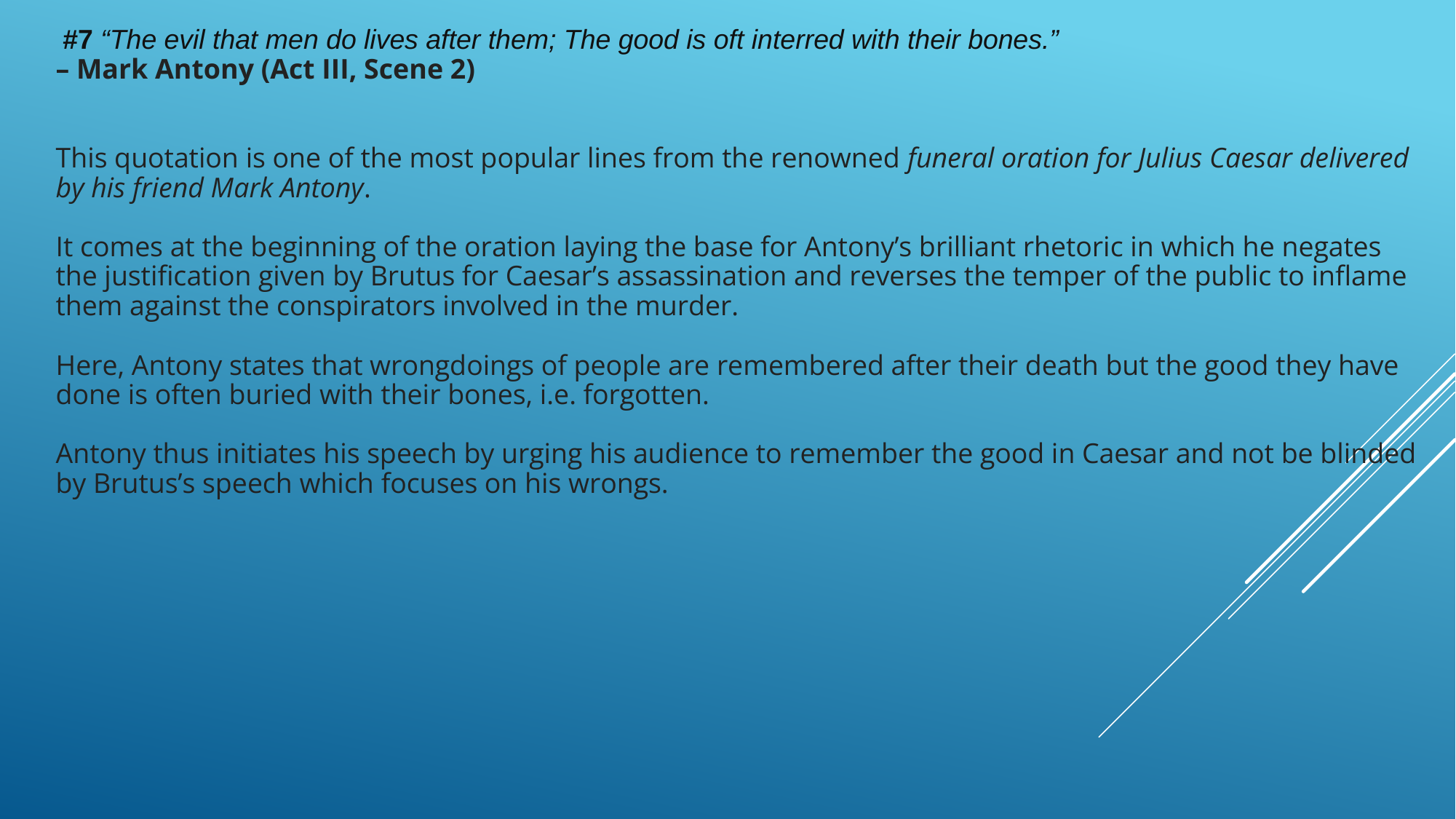

#7 “The evil that men do lives after them; The good is oft interred with their bones.”
– Mark Antony (Act III, Scene 2)

This quotation is one of the most popular lines from the renowned funeral oration for Julius Caesar delivered by his friend Mark Antony.

It comes at the beginning of the oration laying the base for Antony’s brilliant rhetoric in which he negates the justification given by Brutus for Caesar’s assassination and reverses the temper of the public to inflame them against the conspirators involved in the murder.

Here, Antony states that wrongdoings of people are remembered after their death but the good they have done is often buried with their bones, i.e. forgotten.

Antony thus initiates his speech by urging his audience to remember the good in Caesar and not be blinded by Brutus’s speech which focuses on his wrongs.